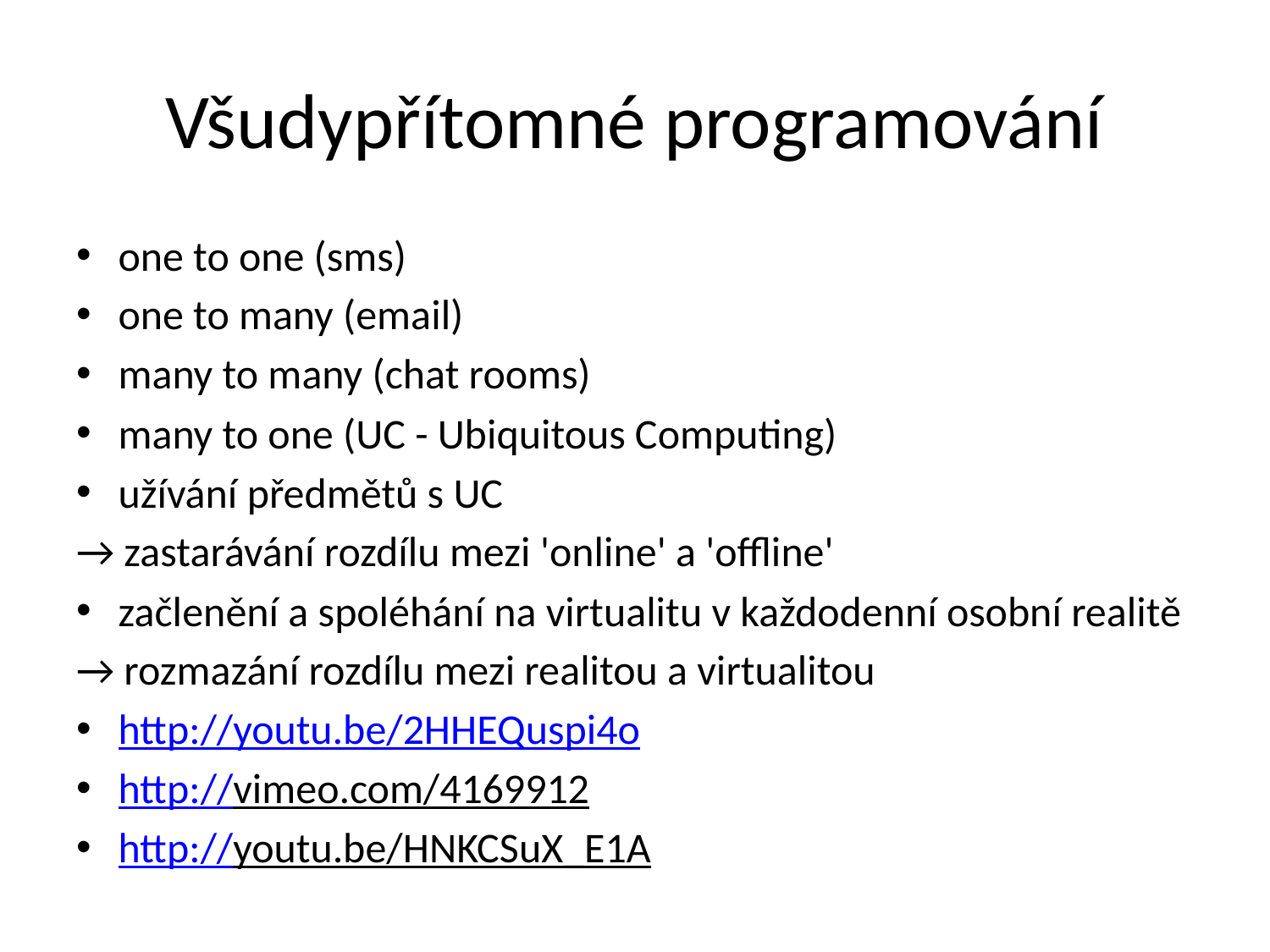

# Všudypřítomné programování
one to one (sms)
one to many (email)
many to many (chat rooms)
many to one (UC - Ubiquitous Computing)
užívání předmětů s UC
→ zastarávání rozdílu mezi 'online' a 'offline'
začlenění a spoléhání na virtualitu v každodenní osobní realitě
→ rozmazání rozdílu mezi realitou a virtualitou
http://youtu.be/2HHEQuspi4o
http://vimeo.com/4169912
http://youtu.be/HNKCSuX_E1A